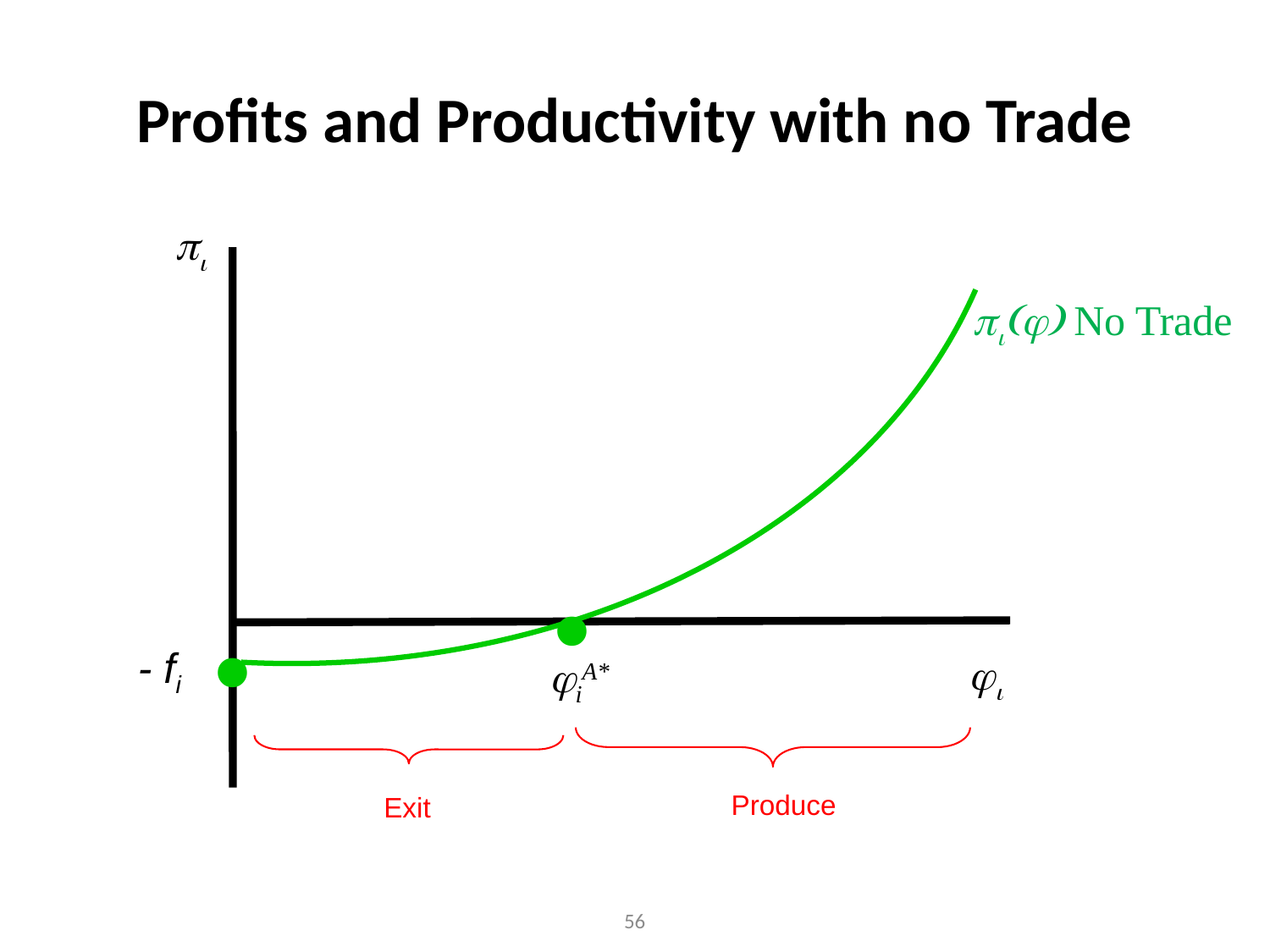

Profits and Productivity with no Trade

πι

πι(ϕ) No Trade
.
.

- fi
ϕι
ϕiA*
Produce
Exit

56